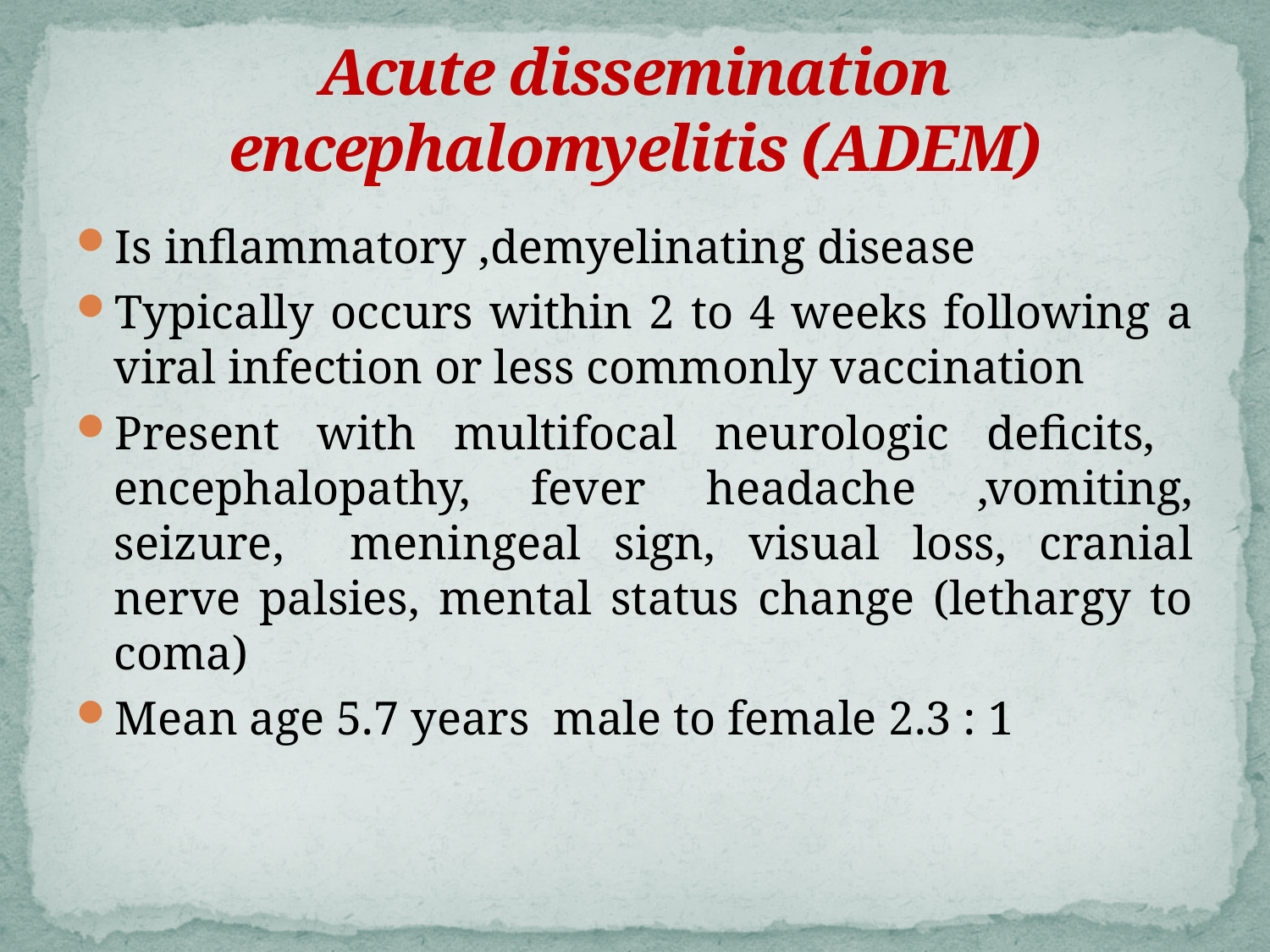

# Acute dissemination encephalomyelitis (ADEM)
Is inflammatory ,demyelinating disease
Typically occurs within 2 to 4 weeks following a viral infection or less commonly vaccination
Present with multifocal neurologic deficits,  encephalopathy, fever headache ,vomiting, seizure,  meningeal sign, visual loss, cranial nerve palsies, mental status change (lethargy to coma)
Mean age 5.7 years  male to female 2.3 : 1